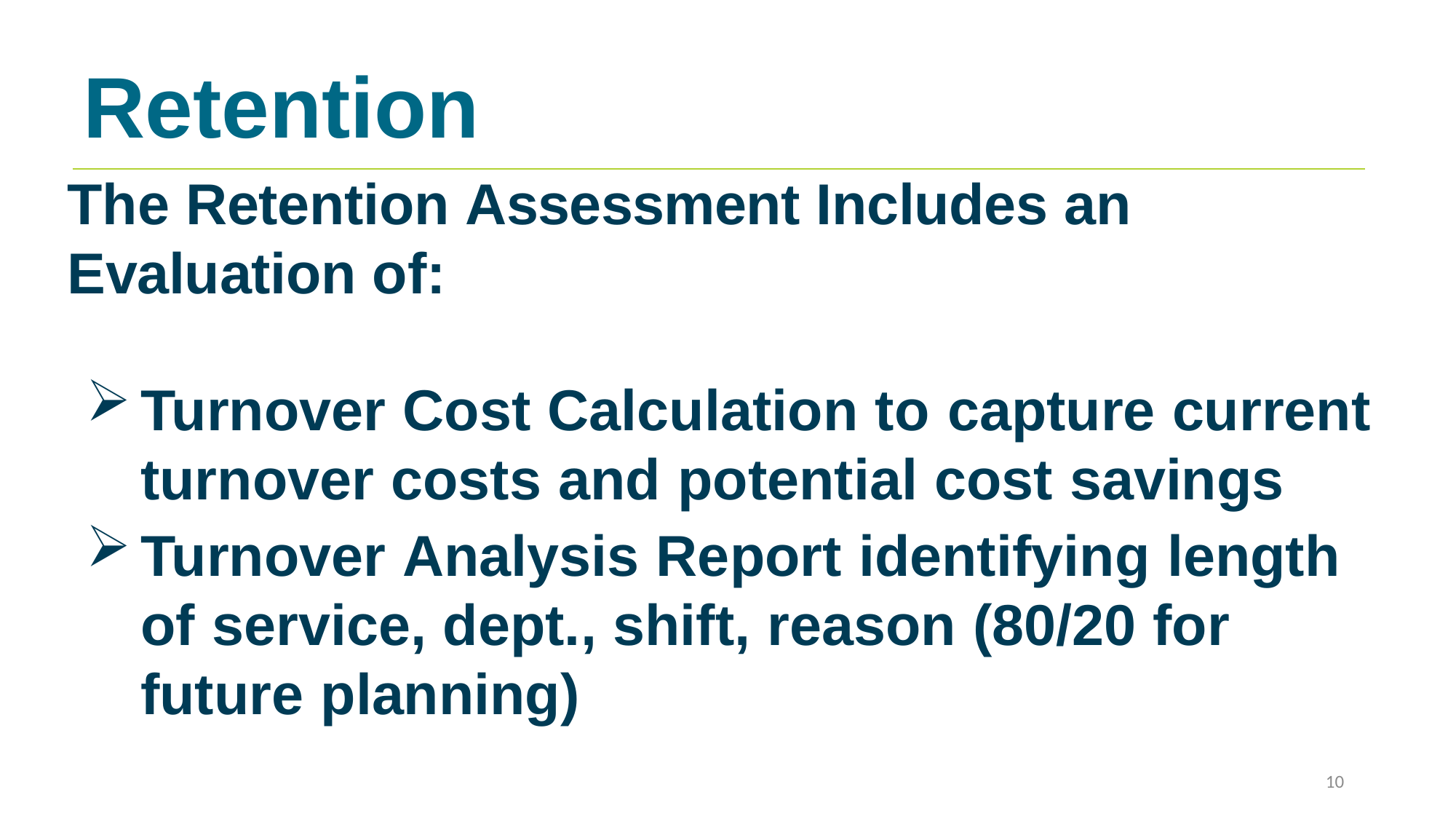

Retention
The Retention Assessment Includes an Evaluation of:

Turnover Cost Calculation to capture current turnover costs and potential cost savings
Turnover Analysis Report identifying length of service, dept., shift, reason (80/20 for future planning)

10